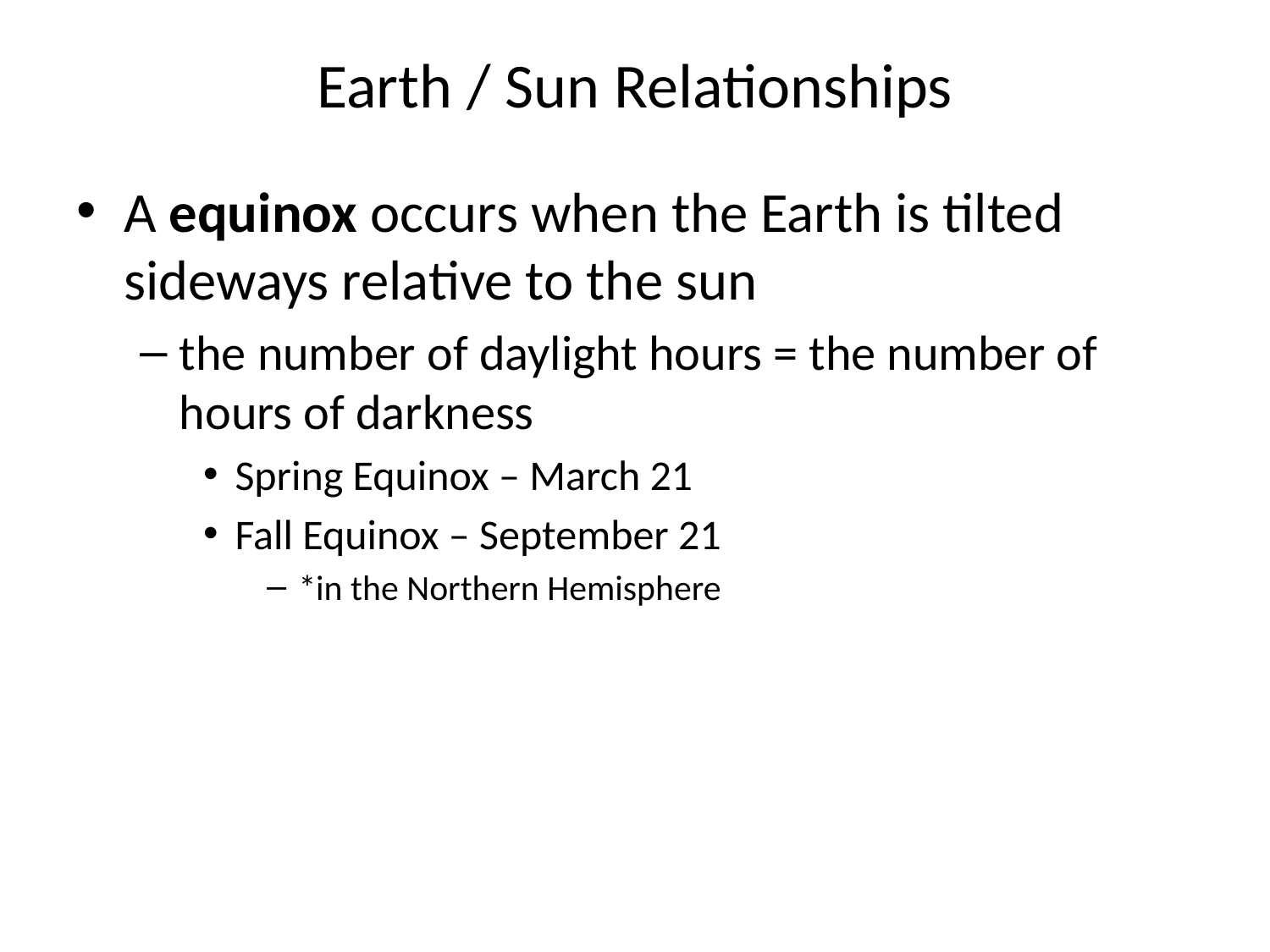

# Earth / Sun Relationships
A equinox occurs when the Earth is tilted sideways relative to the sun
the number of daylight hours = the number of hours of darkness
Spring Equinox – March 21
Fall Equinox – September 21
*in the Northern Hemisphere